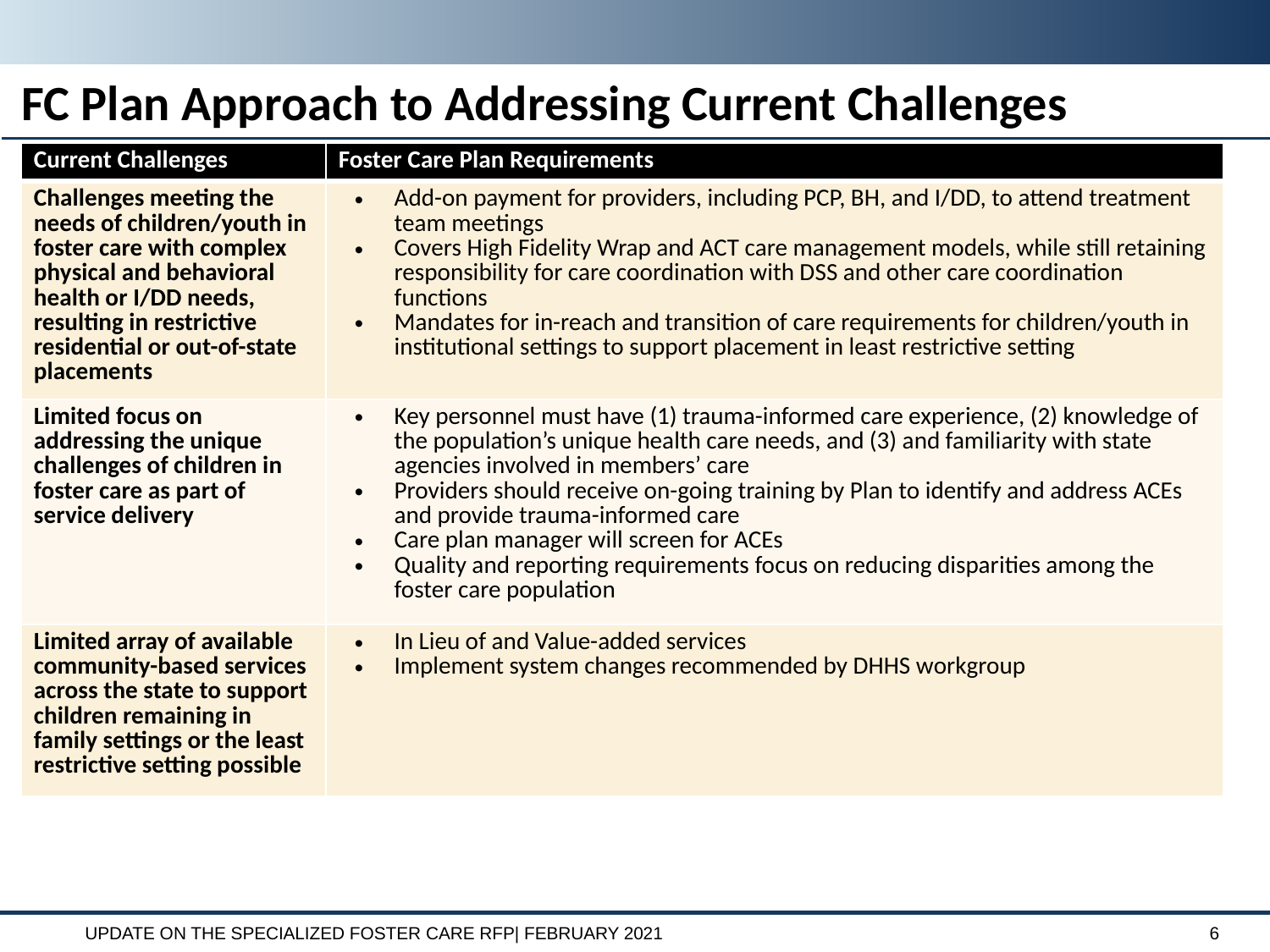

# FC Plan Approach to Addressing Current Challenges
| Current Challenges | Foster Care Plan Requirements |
| --- | --- |
| Challenges meeting the needs of children/youth in foster care with complex physical and behavioral health or I/DD needs, resulting in restrictive residential or out-of-state placements | Add-on payment for providers, including PCP, BH, and I/DD, to attend treatment team meetings Covers High Fidelity Wrap and ACT care management models, while still retaining responsibility for care coordination with DSS and other care coordination functions Mandates for in-reach and transition of care requirements for children/youth in institutional settings to support placement in least restrictive setting |
| Limited focus on addressing the unique challenges of children in foster care as part of service delivery | Key personnel must have (1) trauma-informed care experience, (2) knowledge of the population’s unique health care needs, and (3) and familiarity with state agencies involved in members’ care Providers should receive on-going training by Plan to identify and address ACEs and provide trauma-informed care Care plan manager will screen for ACEs Quality and reporting requirements focus on reducing disparities among the foster care population |
| Limited array of available community-based services across the state to support children remaining in family settings or the least restrictive setting possible | In Lieu of and Value-added services Implement system changes recommended by DHHS workgroup |
Update on the Specialized FOSTER CARE RFP| February 2021
6